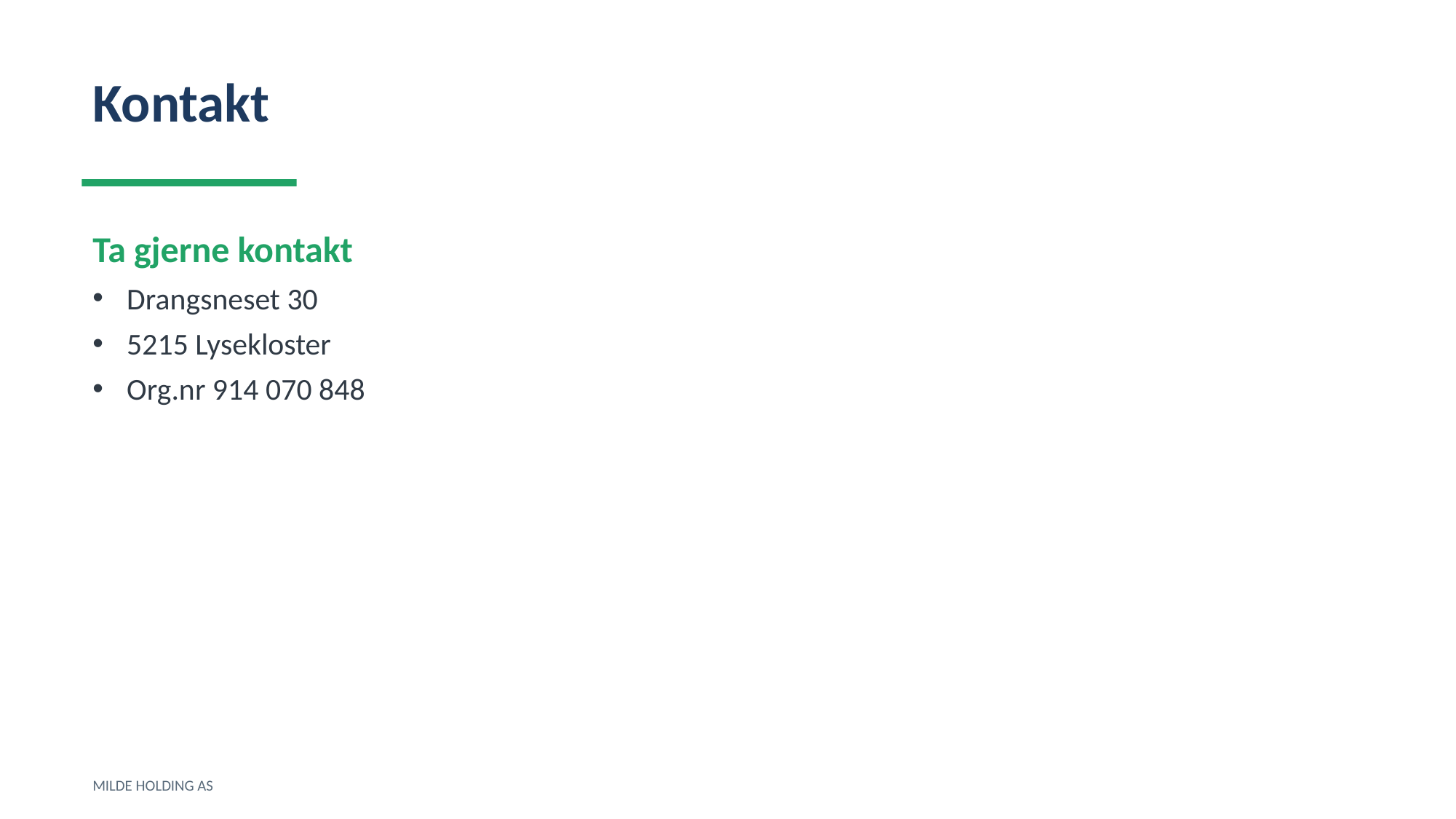

Kontakt

Ta gjerne kontakt
Drangsneset 30
5215 Lysekloster
Org.nr 914 070 848
MILDE HOLDING AS